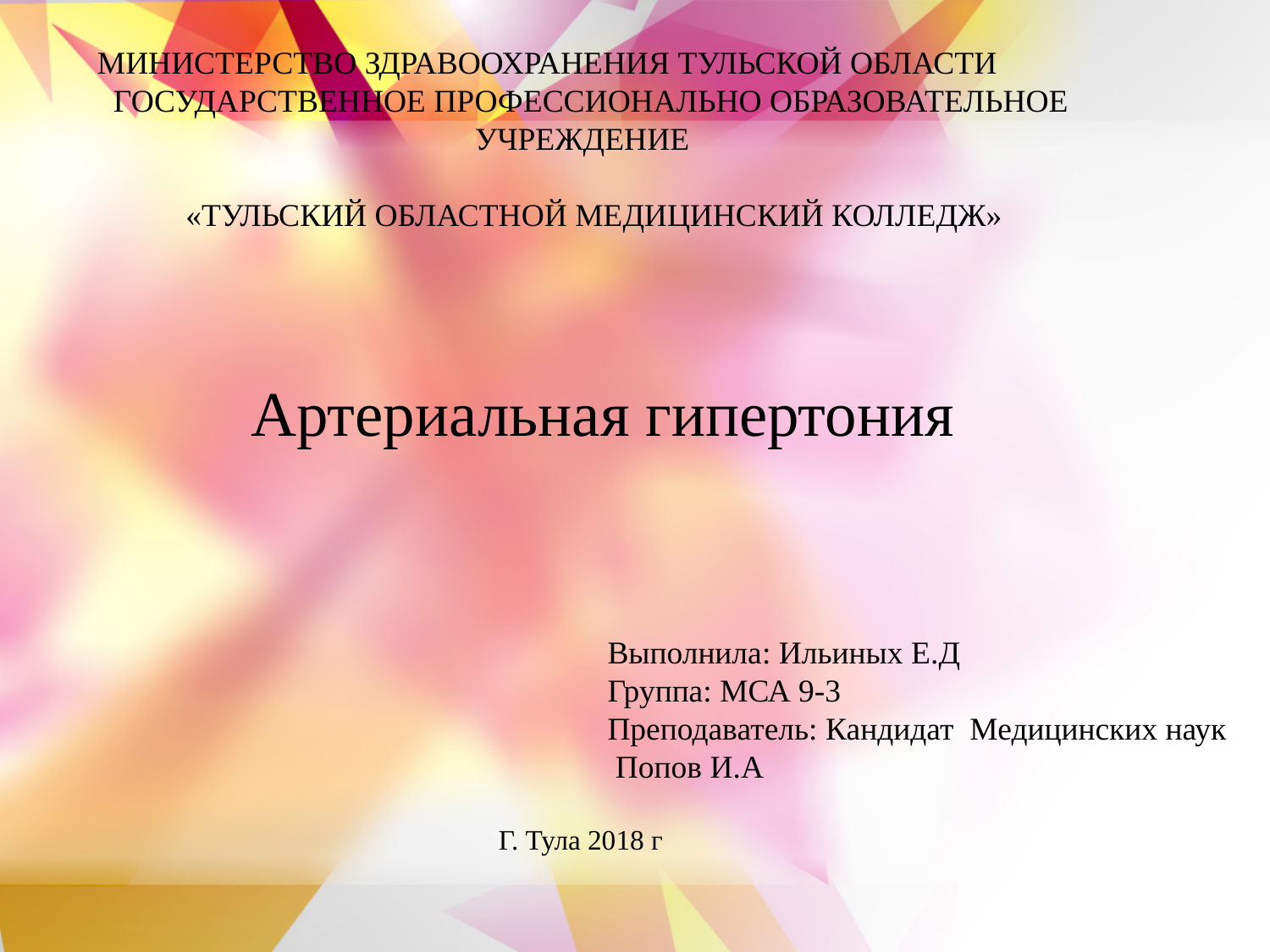

МИНИСТЕРСТВО ЗДРАВООХРАНЕНИЯ ТУЛЬСКОЙ ОБЛАСТИ
  ГОСУДАРСТВЕННОЕ ПРОФЕССИОНАЛЬНО ОБРАЗОВАТЕЛЬНОЕ
                                               УЧРЕЖДЕНИЕ
           «ТУЛЬСКИЙ ОБЛАСТНОЙ МЕДИЦИНСКИЙ КОЛЛЕДЖ»
Артериальная гипертония
Выполнила: Ильиных Е.Д
Группа: МСА 9-3
Преподаватель: Кандидат  Медицинских наук    Попов И.А
Г. Тула 2018 г